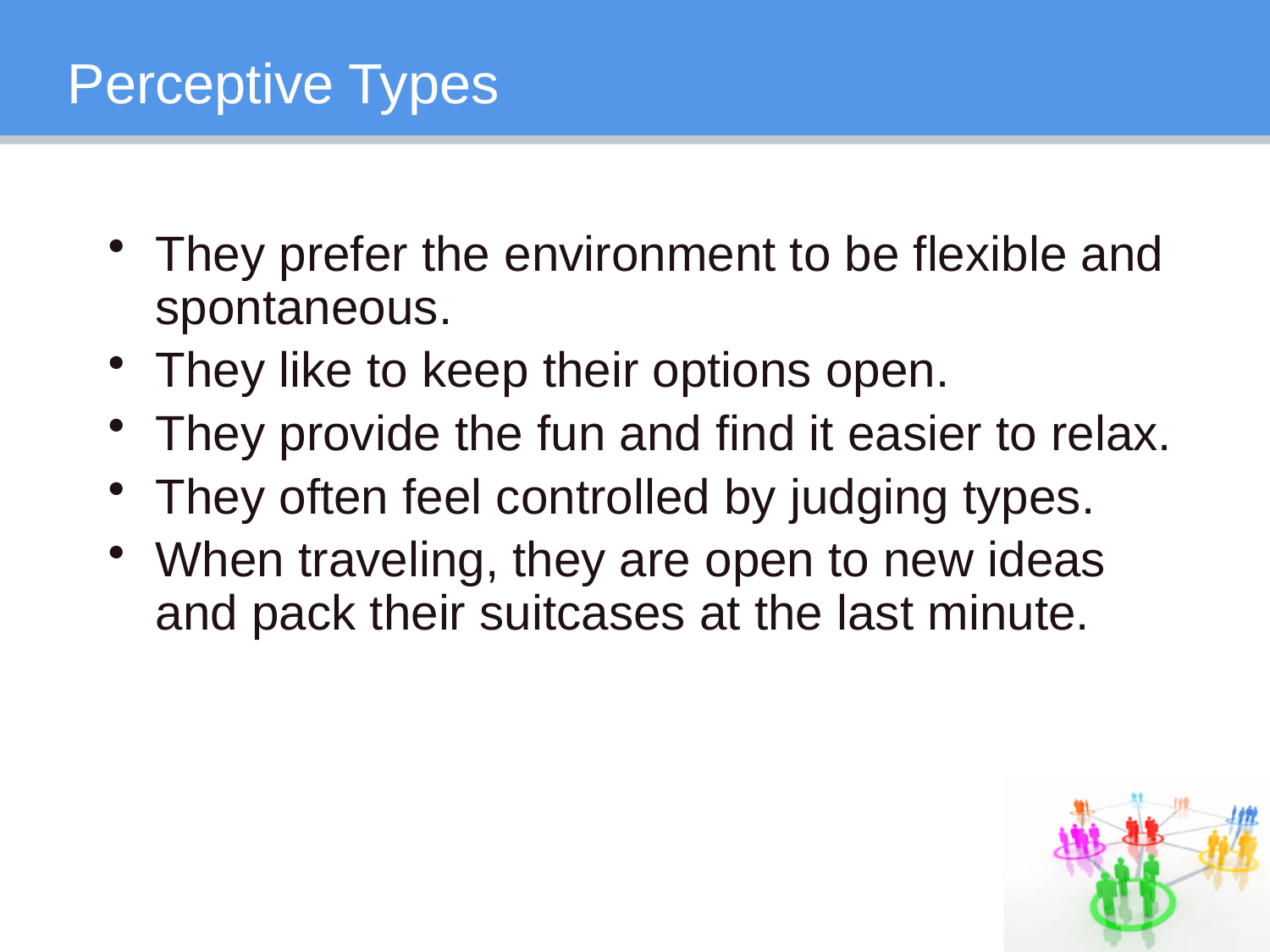

# Perceptive Types
They prefer the environment to be flexible and spontaneous.
They like to keep their options open.
They provide the fun and find it easier to relax.
They often feel controlled by judging types.
When traveling, they are open to new ideas and pack their suitcases at the last minute.